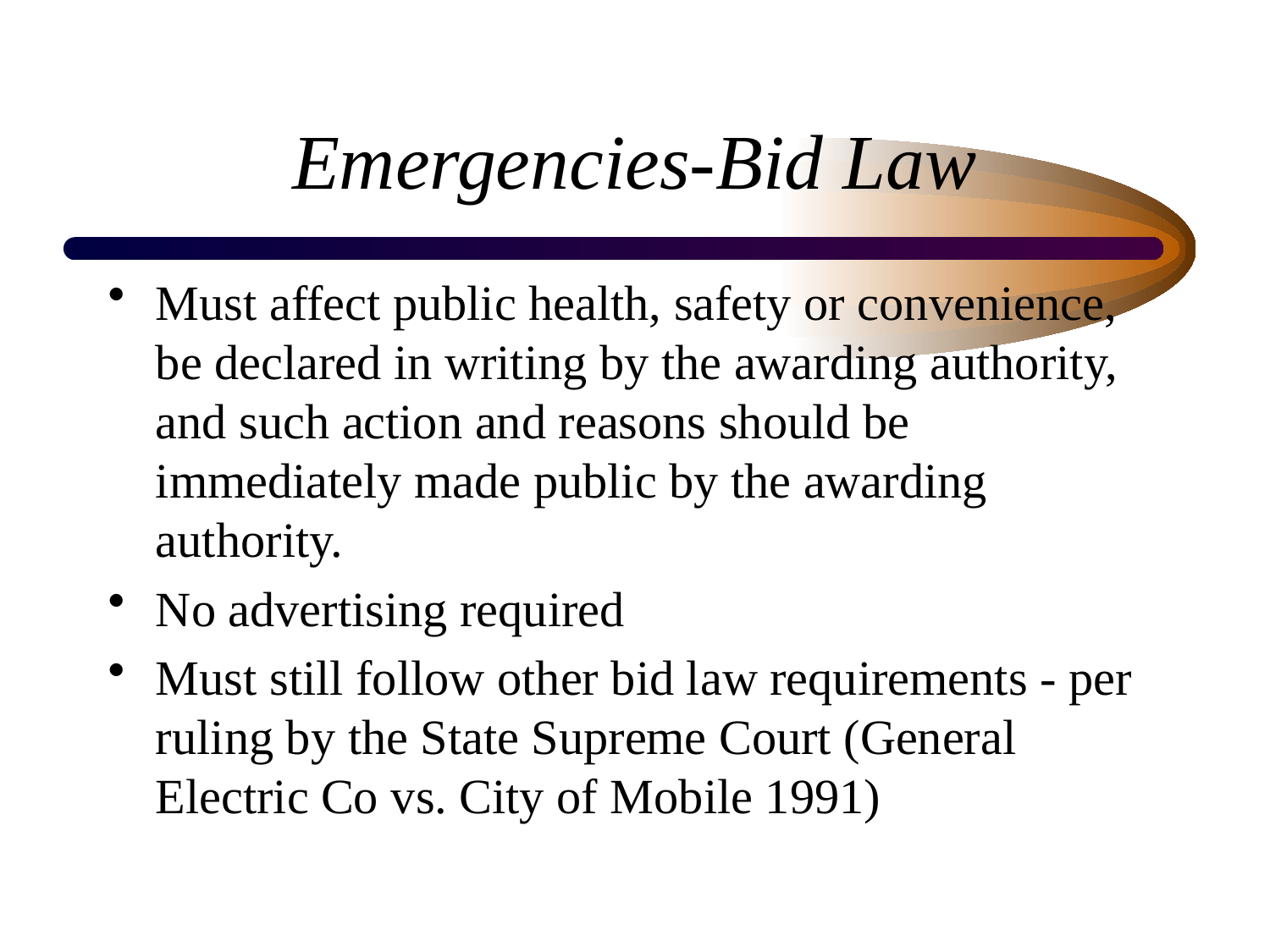

# Emergencies-Bid Law
Must affect public health, safety or convenience, be declared in writing by the awarding authority, and such action and reasons should be immediately made public by the awarding authority.
No advertising required
Must still follow other bid law requirements - per ruling by the State Supreme Court (General Electric Co vs. City of Mobile 1991)